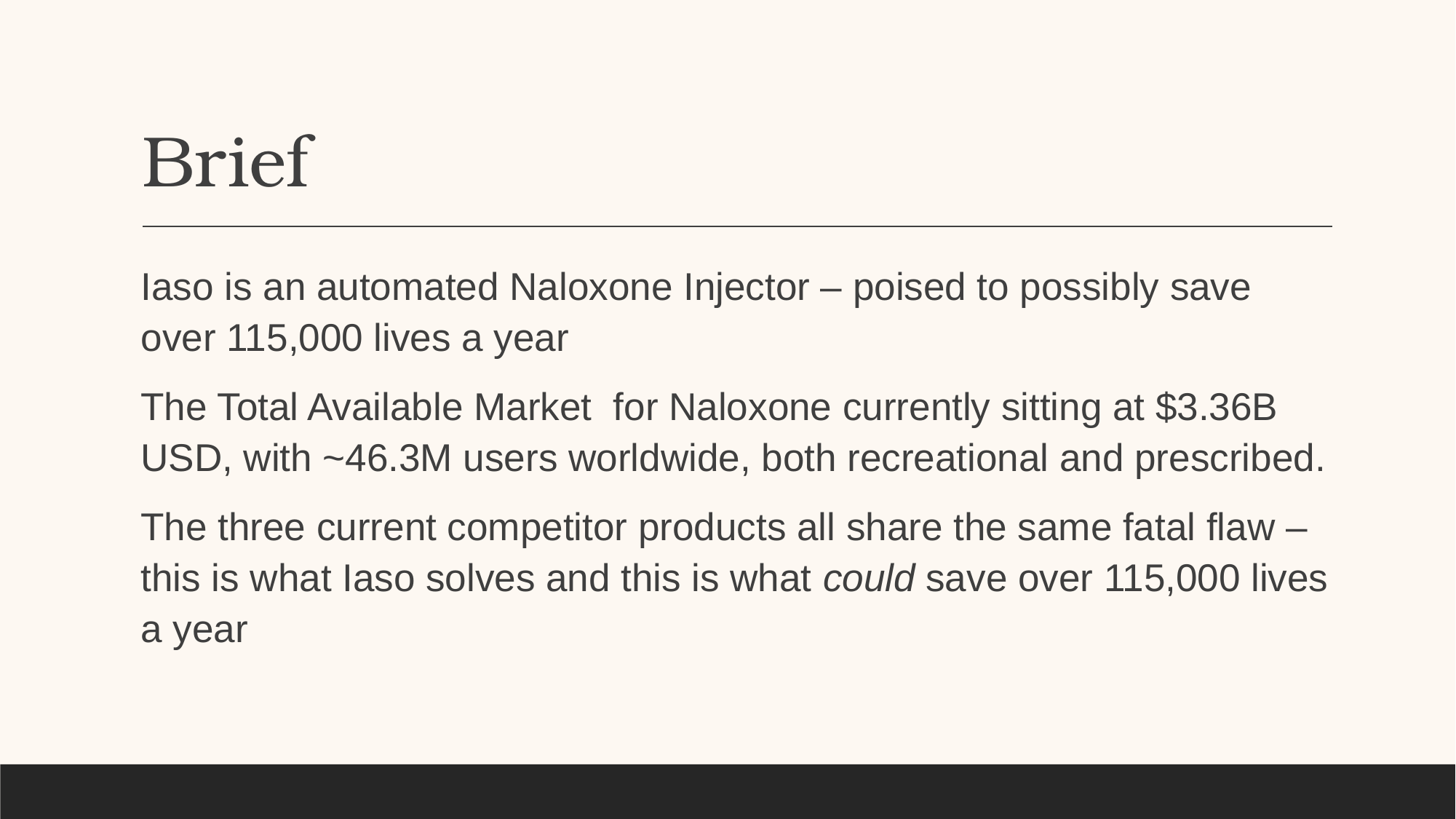

# Brief
Iaso is an automated Naloxone Injector – poised to possibly save over 115,000 lives a year
The Total Available Market  for Naloxone currently sitting at $3.36B USD, with ~46.3M users worldwide, both recreational and prescribed.
The three current competitor products all share the same fatal flaw – this is what Iaso solves and this is what could save over 115,000 lives a year